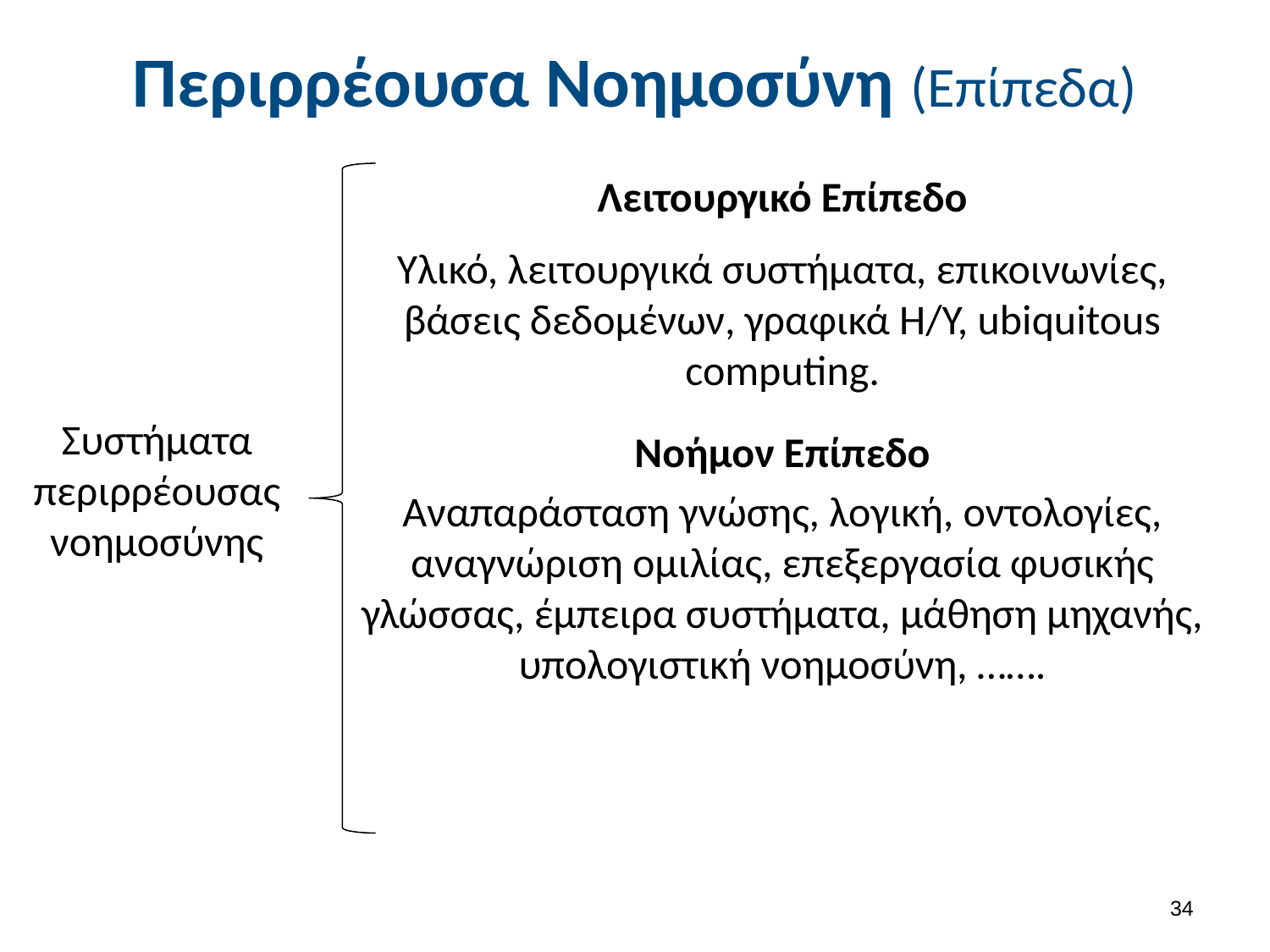

# Περιρρέουσα Νοημοσύνη (Επίπεδα)

Λειτουργικό Επίπεδο
Υλικό, λειτουργικά συστήματα, επικοινωνίες, βάσεις δεδομένων, γραφικά Η/Υ, ubiquitous computing.
Νοήμον Επίπεδο
Αναπαράσταση γνώσης, λογική, οντολογίες, αναγνώριση ομιλίας, επεξεργασία φυσικής γλώσσας, έμπειρα συστήματα, μάθηση μηχανής, υπολογιστική νοημοσύνη, …….

Συστήματα περιρρέουσας νοημοσύνης
34